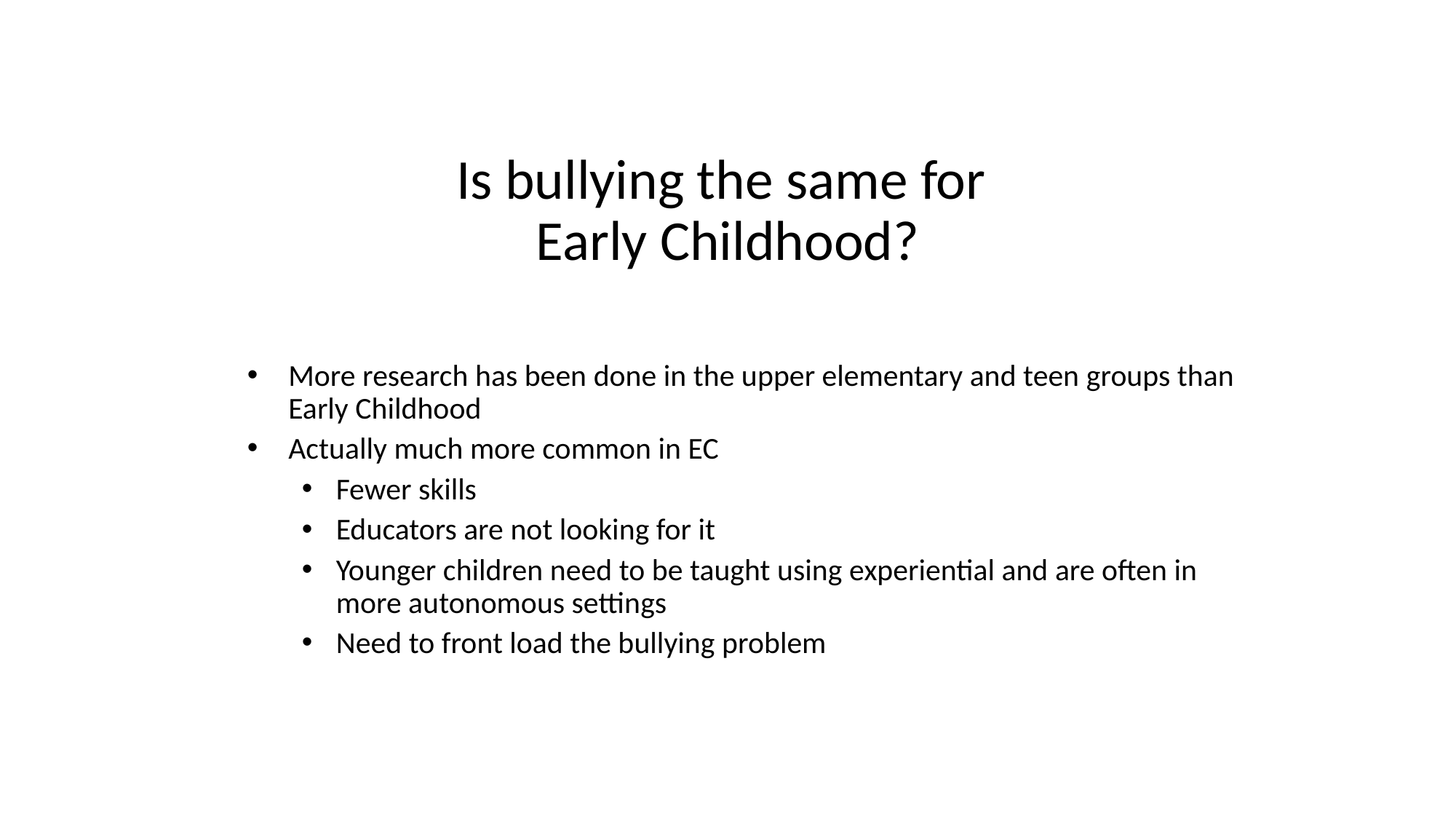

# Is bullying the same for Early Childhood?
More research has been done in the upper elementary and teen groups than Early Childhood
Actually much more common in EC
Fewer skills
Educators are not looking for it
Younger children need to be taught using experiential and are often in more autonomous settings
Need to front load the bullying problem